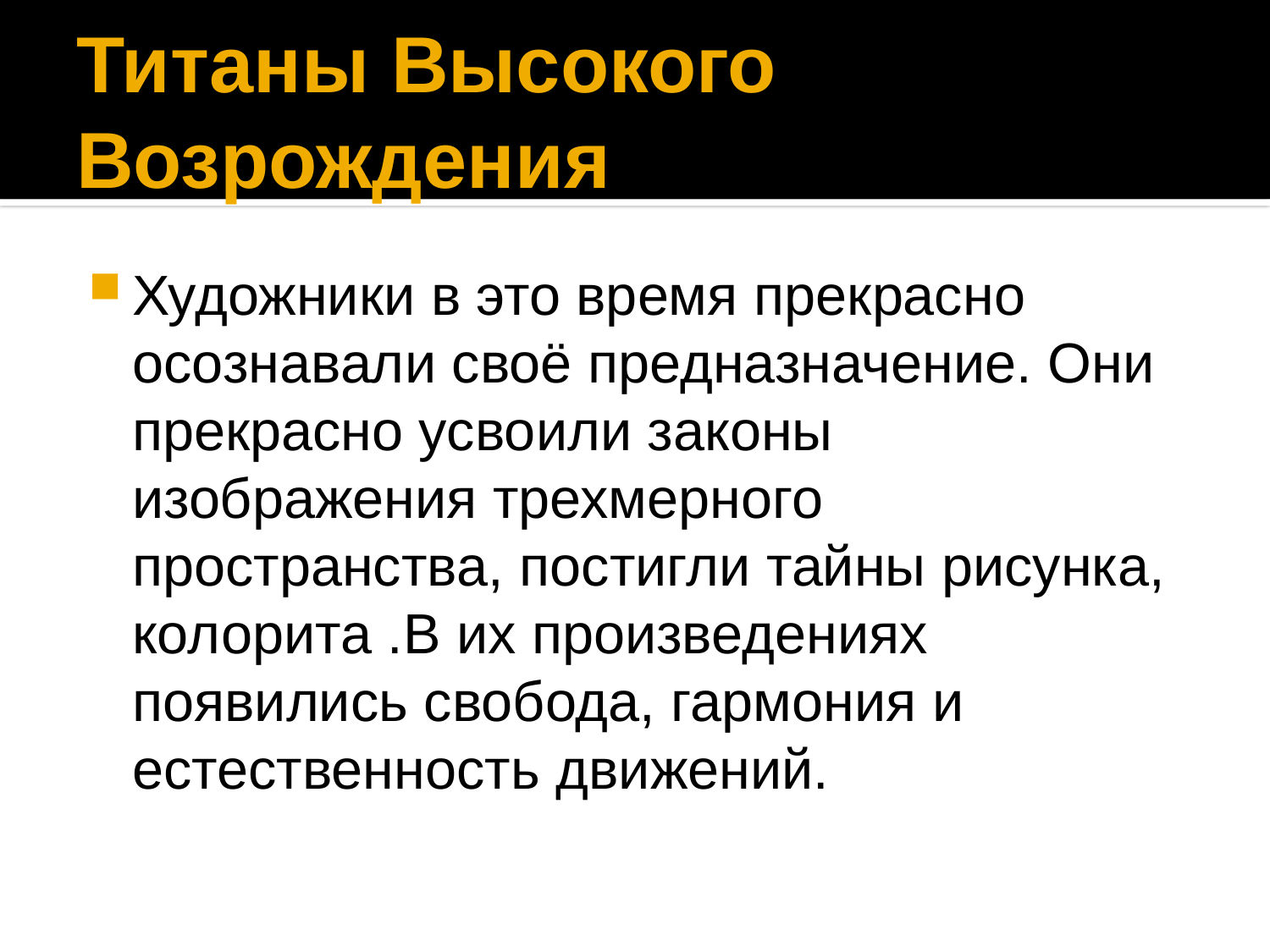

# Титаны Высокого Возрождения
Художники в это время прекрасно осознавали своё предназначение. Они прекрасно усвоили законы изображения трехмерного пространства, постигли тайны рисунка, колорита .В их произведениях появились свобода, гармония и естественность движений.